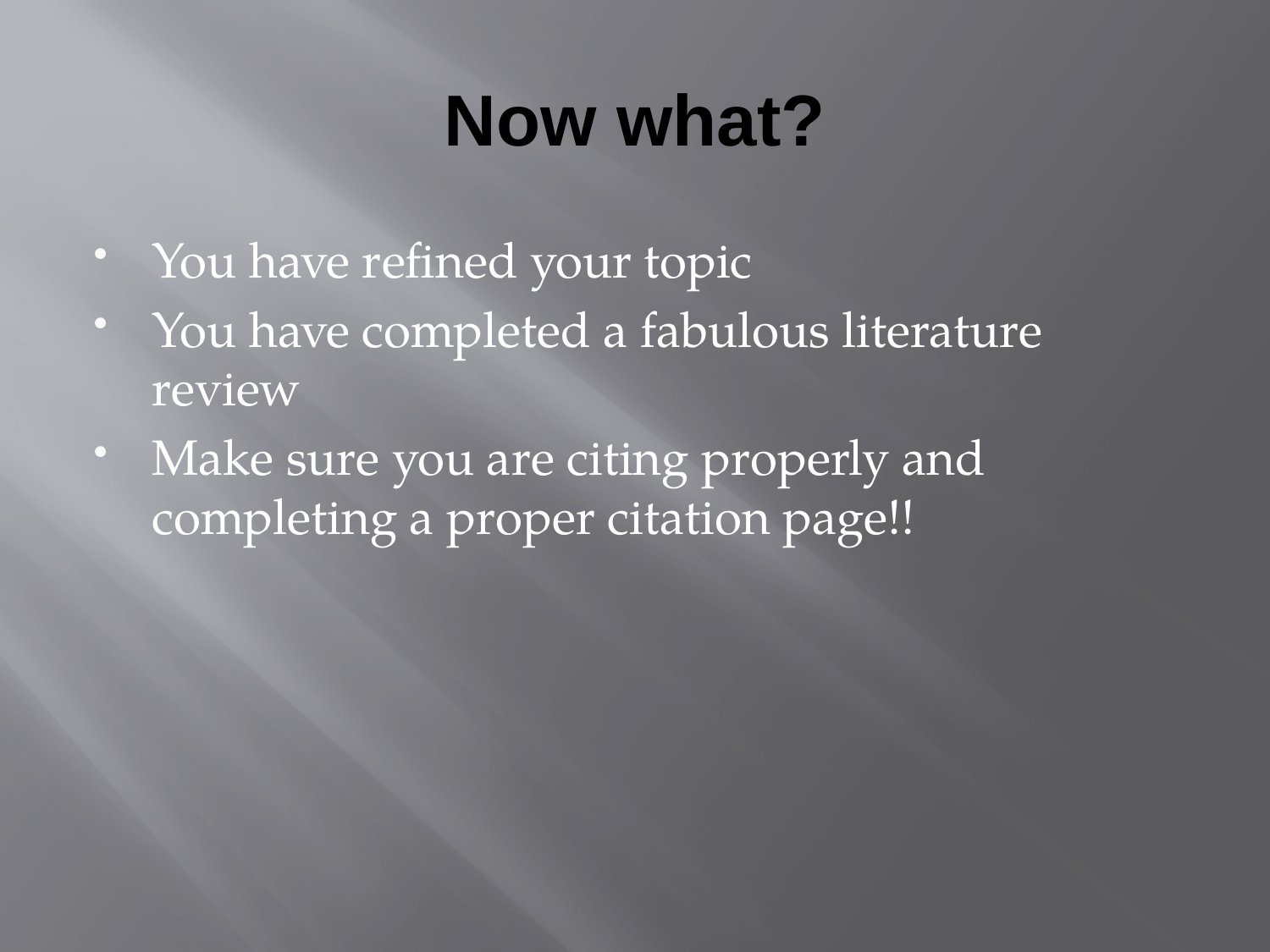

# Now what?
You have refined your topic
You have completed a fabulous literature review
Make sure you are citing properly and completing a proper citation page!!